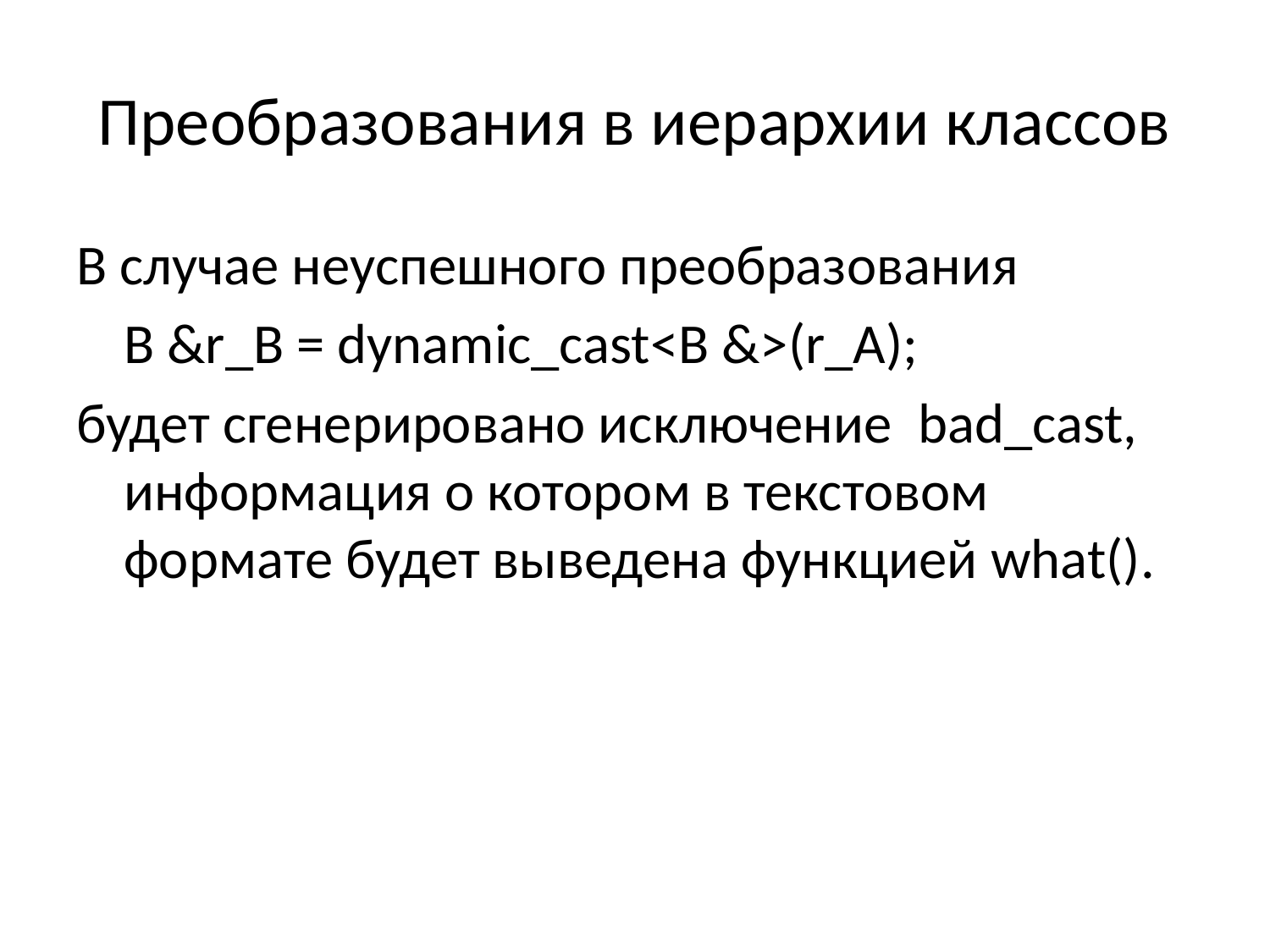

# Преобразования в иерархии классов
В случае неуспешного преобразования
	B &r_B = dynamic_cast<B &>(r_A);
будет сгенерировано исключение  bad_cast, информация о котором в текстовом формате будет выведена функцией what().